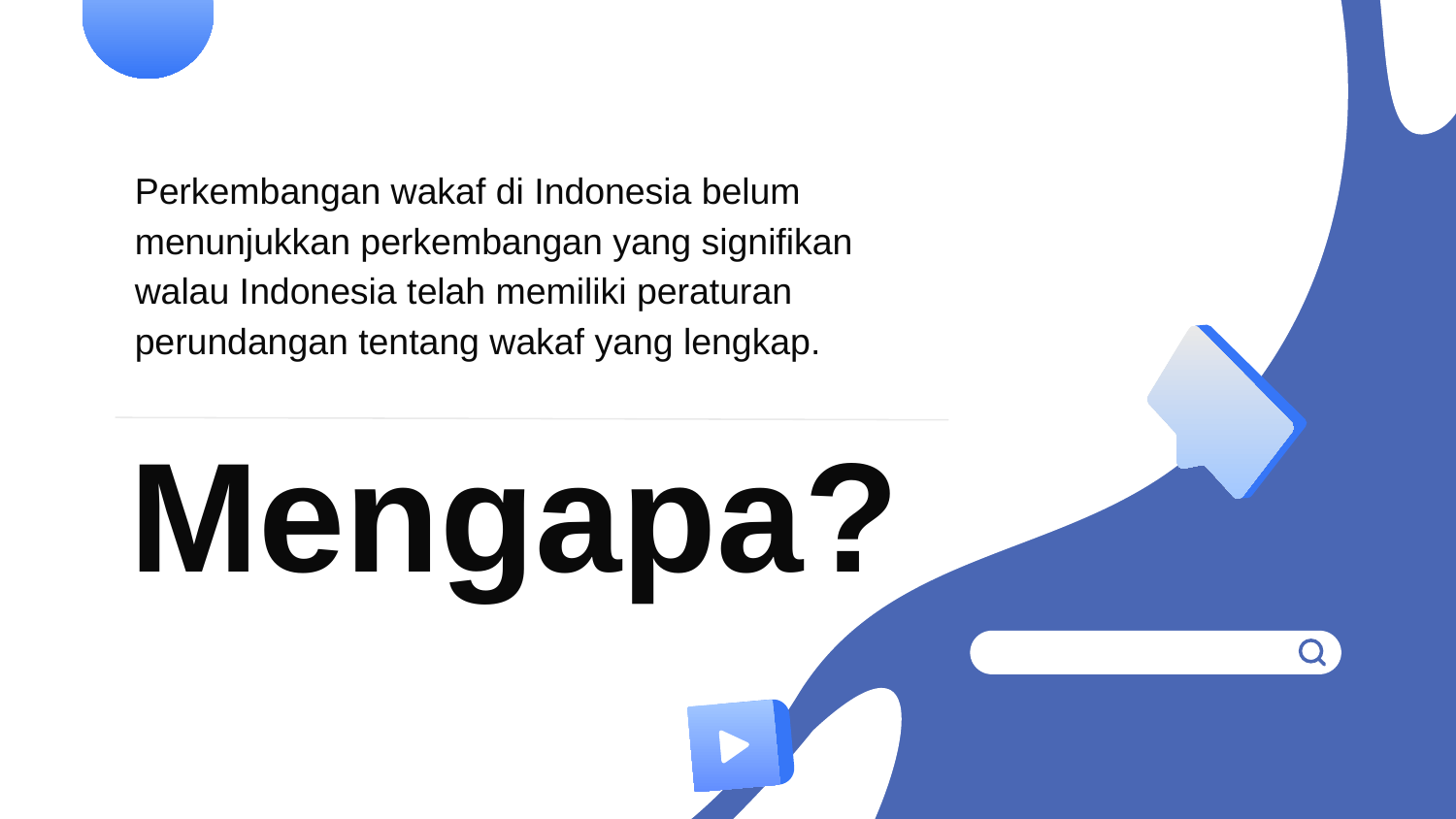

Perkembangan wakaf di Indonesia belum menunjukkan perkembangan yang signifikan walau Indonesia telah memiliki peraturan perundangan tentang wakaf yang lengkap.

# Mengapa?